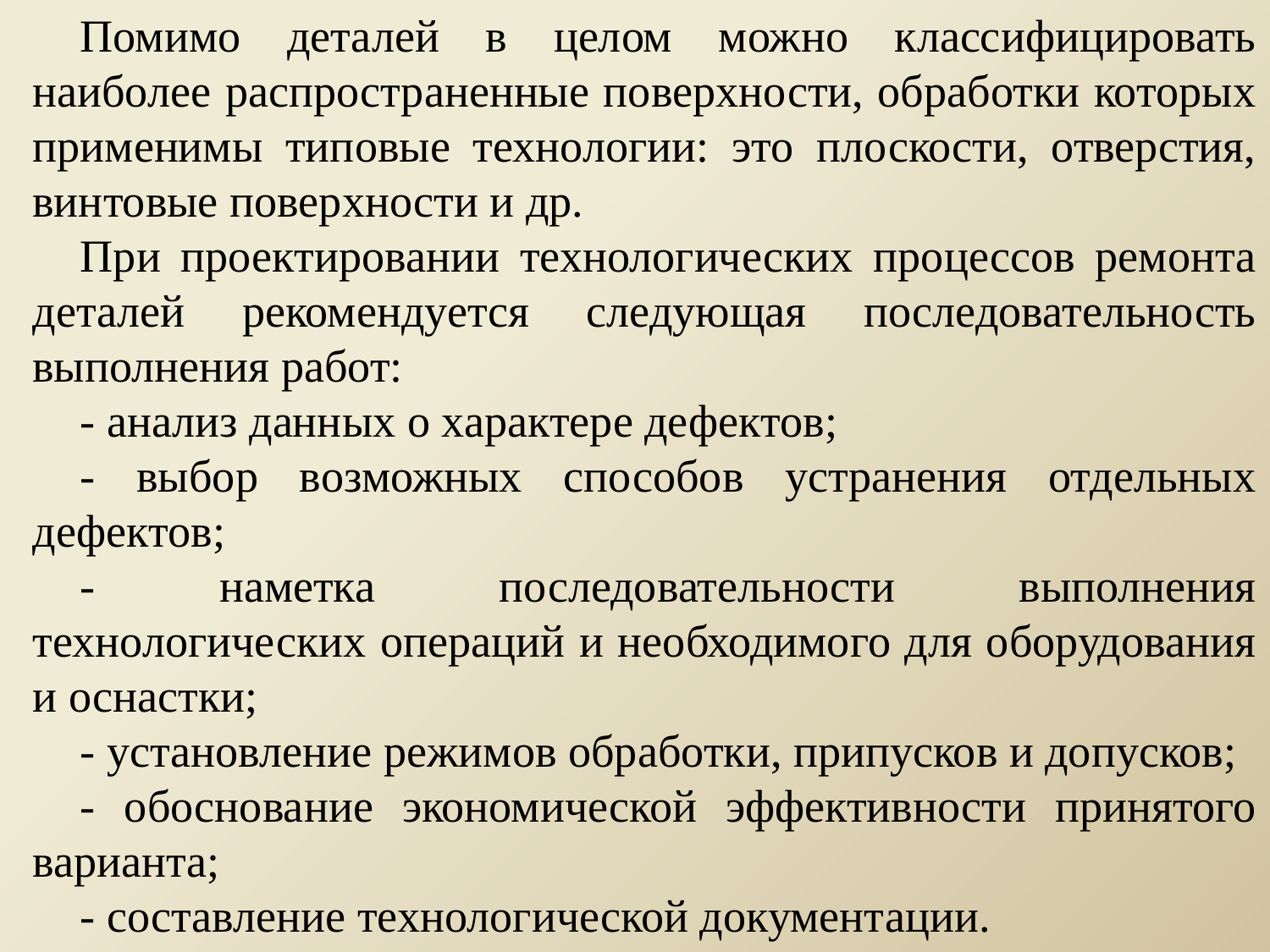

Помимо деталей в целом можно классифицировать наиболее распространенные поверхности, обработки которых применимы типовые технологии: это плоскости, отверстия, винтовые поверхности и др.
При проектировании технологических процессов ремонта деталей рекомендуется следующая последовательность выполнения работ:
- анализ данных о характере дефектов;
- выбор возможных способов устранения отдельных дефектов;
- наметка последовательности выполнения технологических операций и необходимого для оборудования и оснастки;
- установление режимов обработки, припусков и допусков;
- обоснование экономической эффективности принятого варианта;
- составление технологической документации.